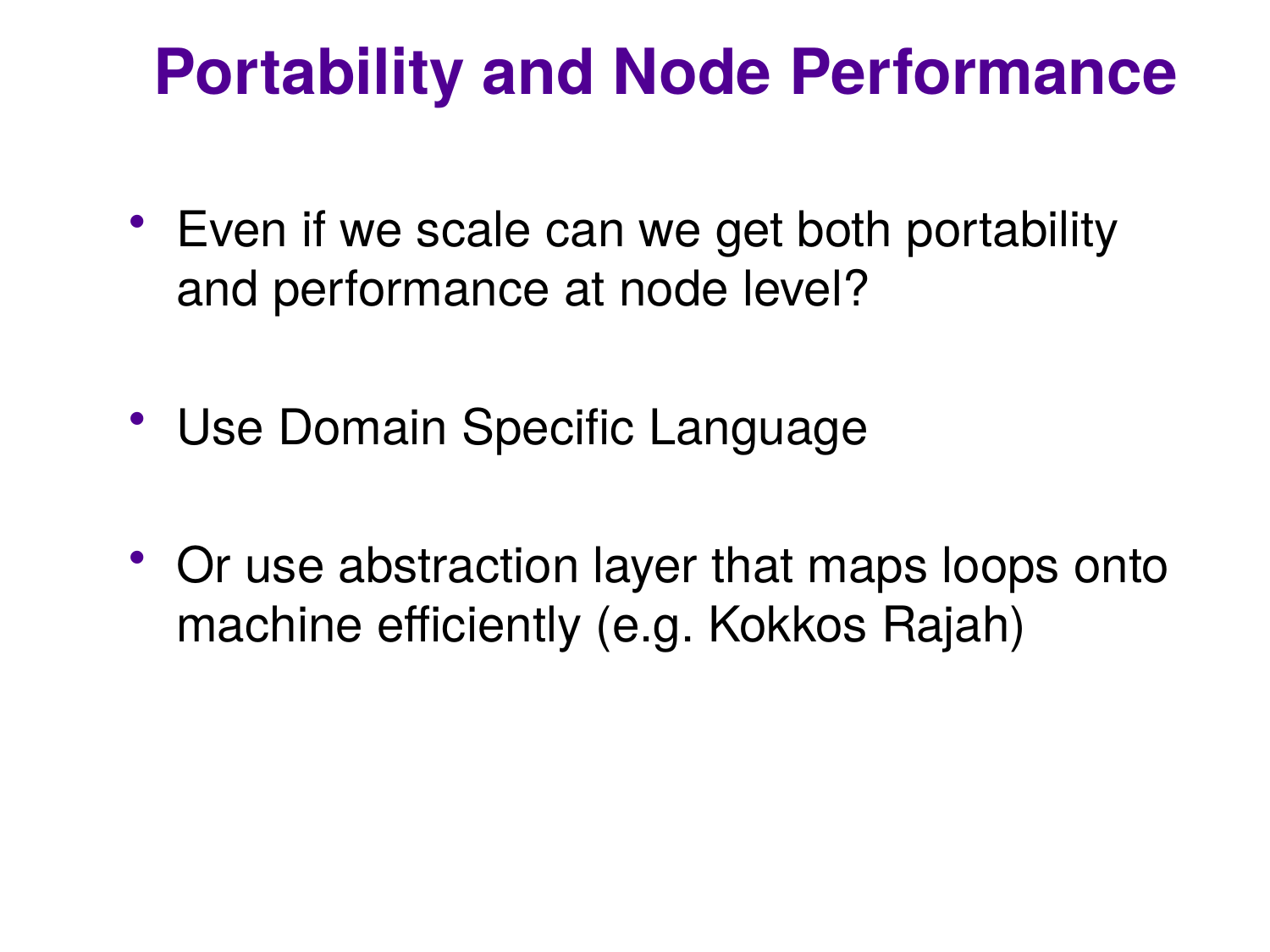

# Portability and Node Performance
Even if we scale can we get both portability and performance at node level?

Use Domain Specific Language

Or use abstraction layer that maps loops onto machine efficiently (e.g. Kokkos Rajah)